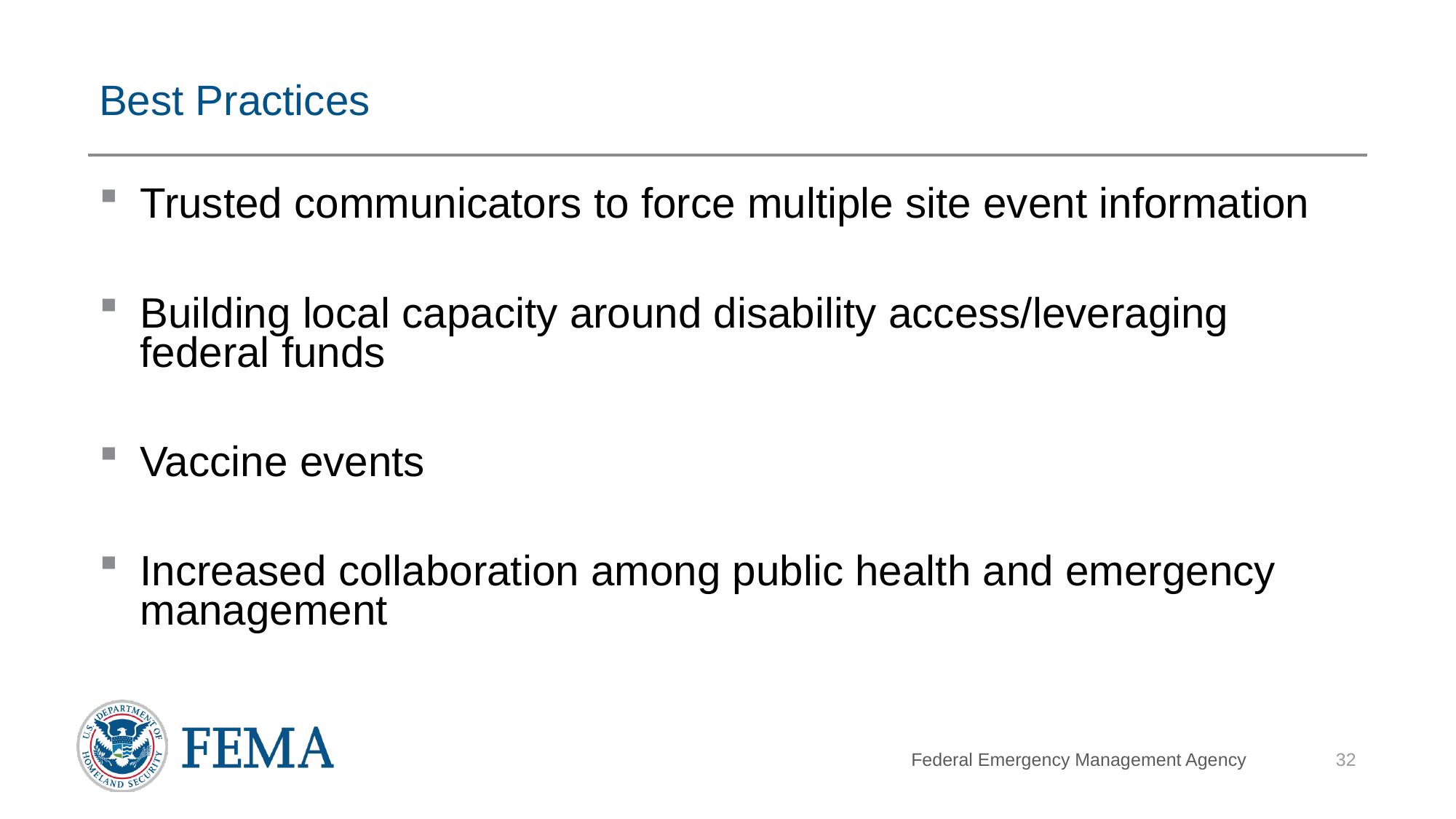

# Best Practices
Trusted communicators to force multiple site event information

Building local capacity around disability access/leveraging federal funds

Vaccine events

Increased collaboration among public health and emergency management

32